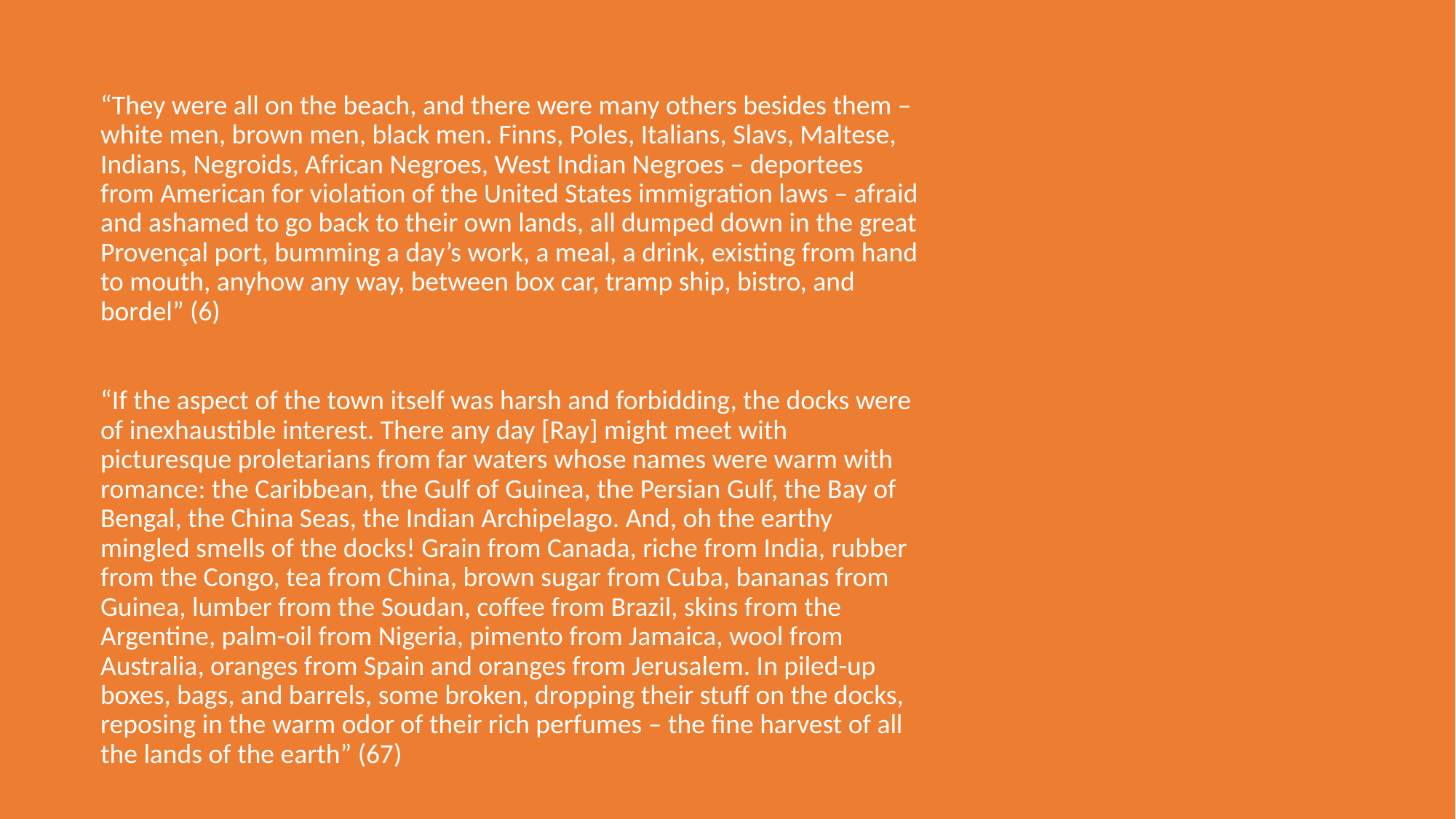

“They were all on the beach, and there were many others besides them – white men, brown men, black men. Finns, Poles, Italians, Slavs, Maltese, Indians, Negroids, African Negroes, West Indian Negroes – deportees from American for violation of the United States immigration laws – afraid and ashamed to go back to their own lands, all dumped down in the great Provençal port, bumming a day’s work, a meal, a drink, existing from hand to mouth, anyhow any way, between box car, tramp ship, bistro, and bordel” (6)

“If the aspect of the town itself was harsh and forbidding, the docks were of inexhaustible interest. There any day [Ray] might meet with picturesque proletarians from far waters whose names were warm with romance: the Caribbean, the Gulf of Guinea, the Persian Gulf, the Bay of Bengal, the China Seas, the Indian Archipelago. And, oh the earthy mingled smells of the docks! Grain from Canada, riche from India, rubber from the Congo, tea from China, brown sugar from Cuba, bananas from Guinea, lumber from the Soudan, coffee from Brazil, skins from the Argentine, palm-oil from Nigeria, pimento from Jamaica, wool from Australia, oranges from Spain and oranges from Jerusalem. In piled-up boxes, bags, and barrels, some broken, dropping their stuff on the docks, reposing in the warm odor of their rich perfumes – the fine harvest of all the lands of the earth” (67)